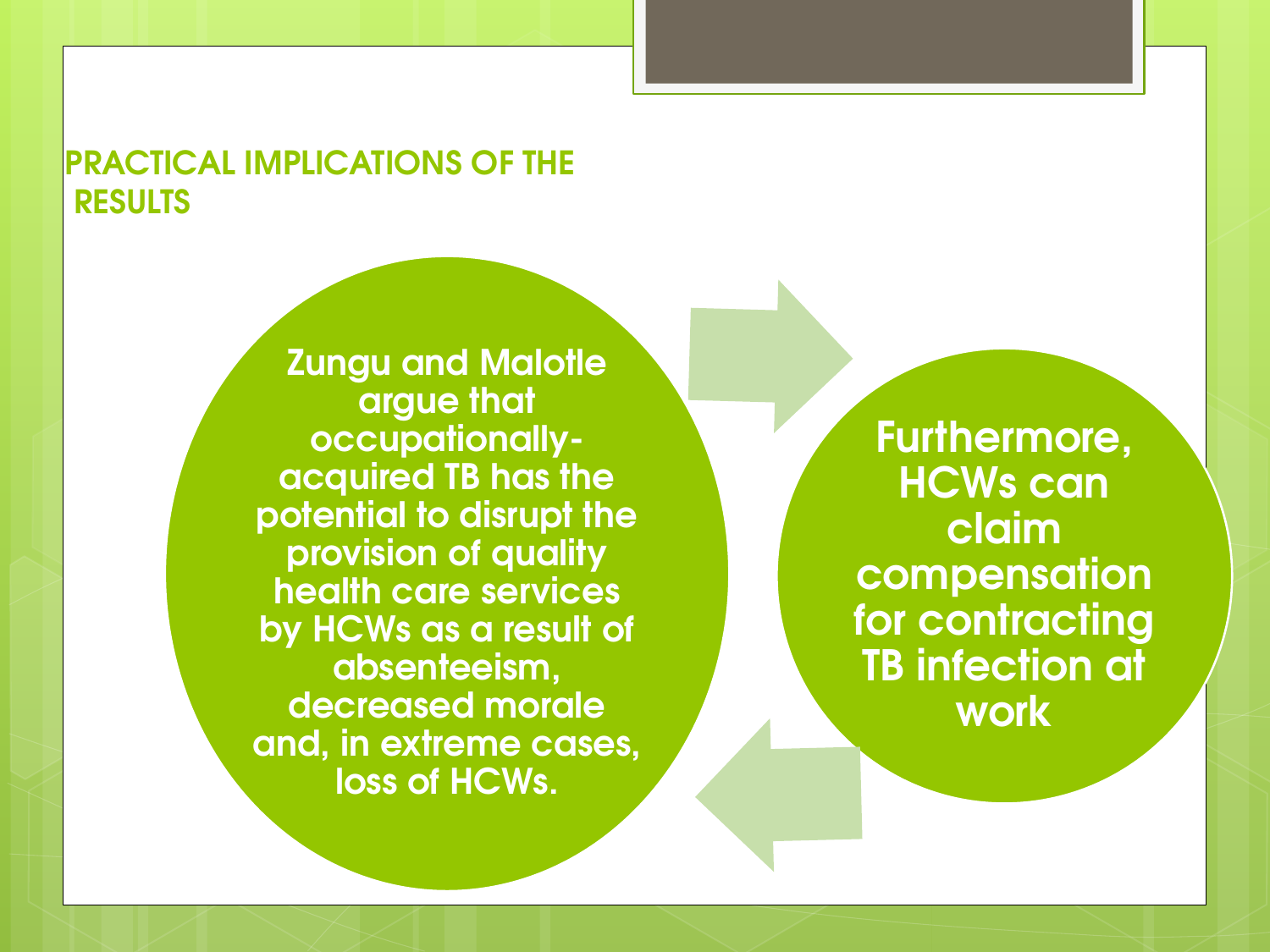

# PRACTICAL IMPLICATIONS OF THE RESULTS
Zungu and Malotle argue that occupationally-acquired TB has the potential to disrupt the provision of quality health care services by HCWs as a result of absenteeism, decreased morale and, in extreme cases, loss of HCWs.

Furthermore, HCWs can claim compensation for contracting TB infection at work